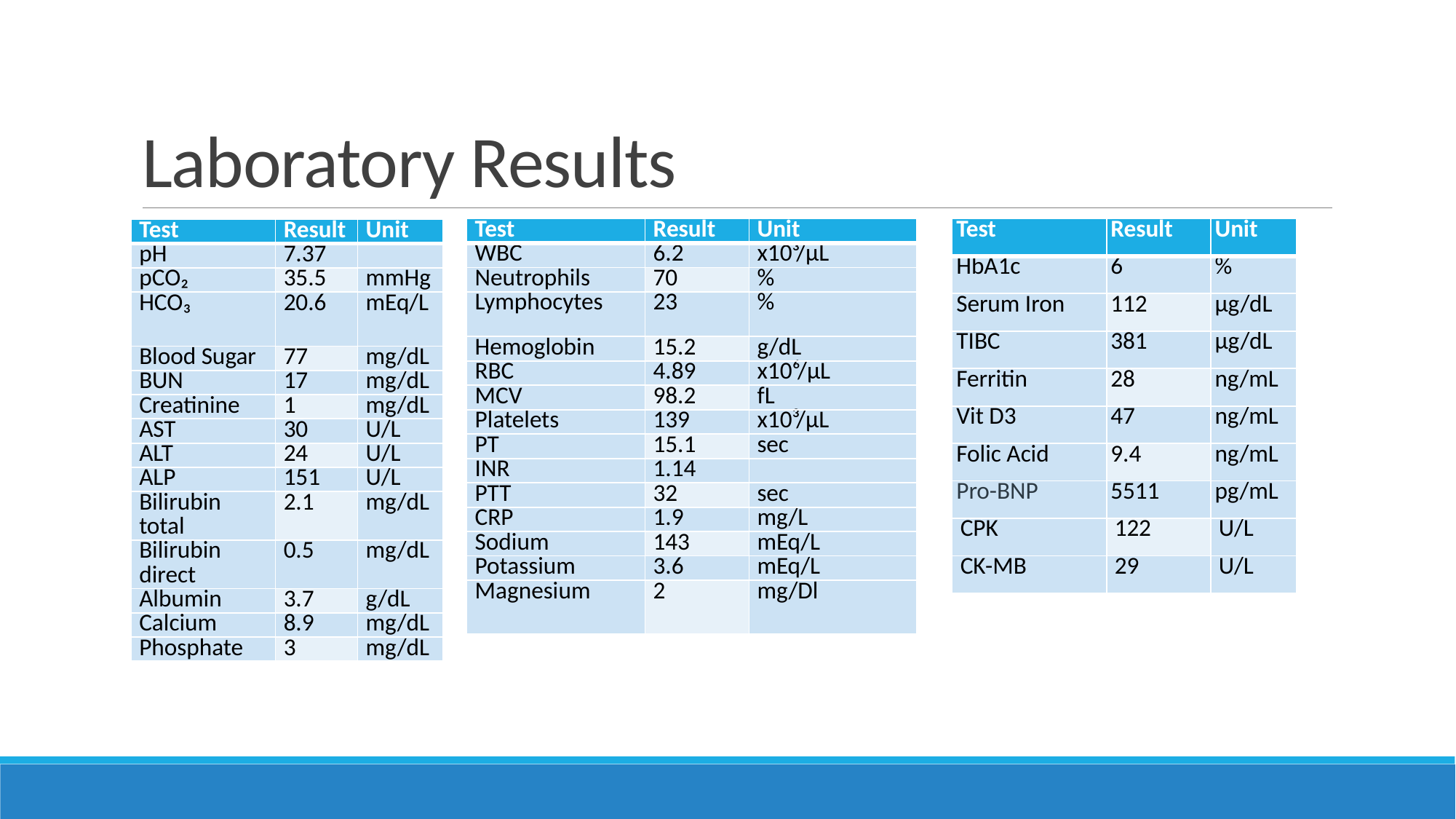

# Laboratory Results
| Test | Result | Unit |
| --- | --- | --- |
| WBC | 6.2 | x10³/µL |
| Neutrophils | 70 | % |
| Lymphocytes | 23 | % |
| Hemoglobin | 15.2 | g/dL |
| RBC | 4.89 | x10⁶/µL |
| MCV | 98.2 | fL |
| Platelets | 139 | x10³/µL |
| PT | 15.1 | sec |
| INR | 1.14 |  |
| PTT | 32 | sec |
| CRP | 1.9 | mg/L |
| Sodium | 143 | mEq/L |
| Potassium | 3.6 | mEq/L |
| Magnesium | 2 | mg/Dl |
| Test | Result | Unit |
| --- | --- | --- |
| HbA1c | 6 | % |
| Serum Iron | 112 | µg/dL |
| TIBC | 381 | µg/dL |
| Ferritin | 28 | ng/mL |
| Vit D3 | 47 | ng/mL |
| Folic Acid | 9.4 | ng/mL |
| Pro-BNP | 5511 | pg/mL |
| CPK | 122 | U/L |
| CK-MB | 29 | U/L |
| Test | Result | Unit |
| --- | --- | --- |
| pH | 7.37 |  |
| pCO₂ | 35.5 | mmHg |
| HCO₃ | 20.6 | mEq/L |
| Blood Sugar | 77 | mg/dL |
| BUN | 17 | mg/dL |
| Creatinine | 1 | mg/dL |
| AST | 30 | U/L |
| ALT | 24 | U/L |
| ALP | 151 | U/L |
| Bilirubin total | 2.1 | mg/dL |
| Bilirubin direct | 0.5 | mg/dL |
| Albumin | 3.7 | g/dL |
| Calcium | 8.9 | mg/dL |
| Phosphate | 3 | mg/dL |